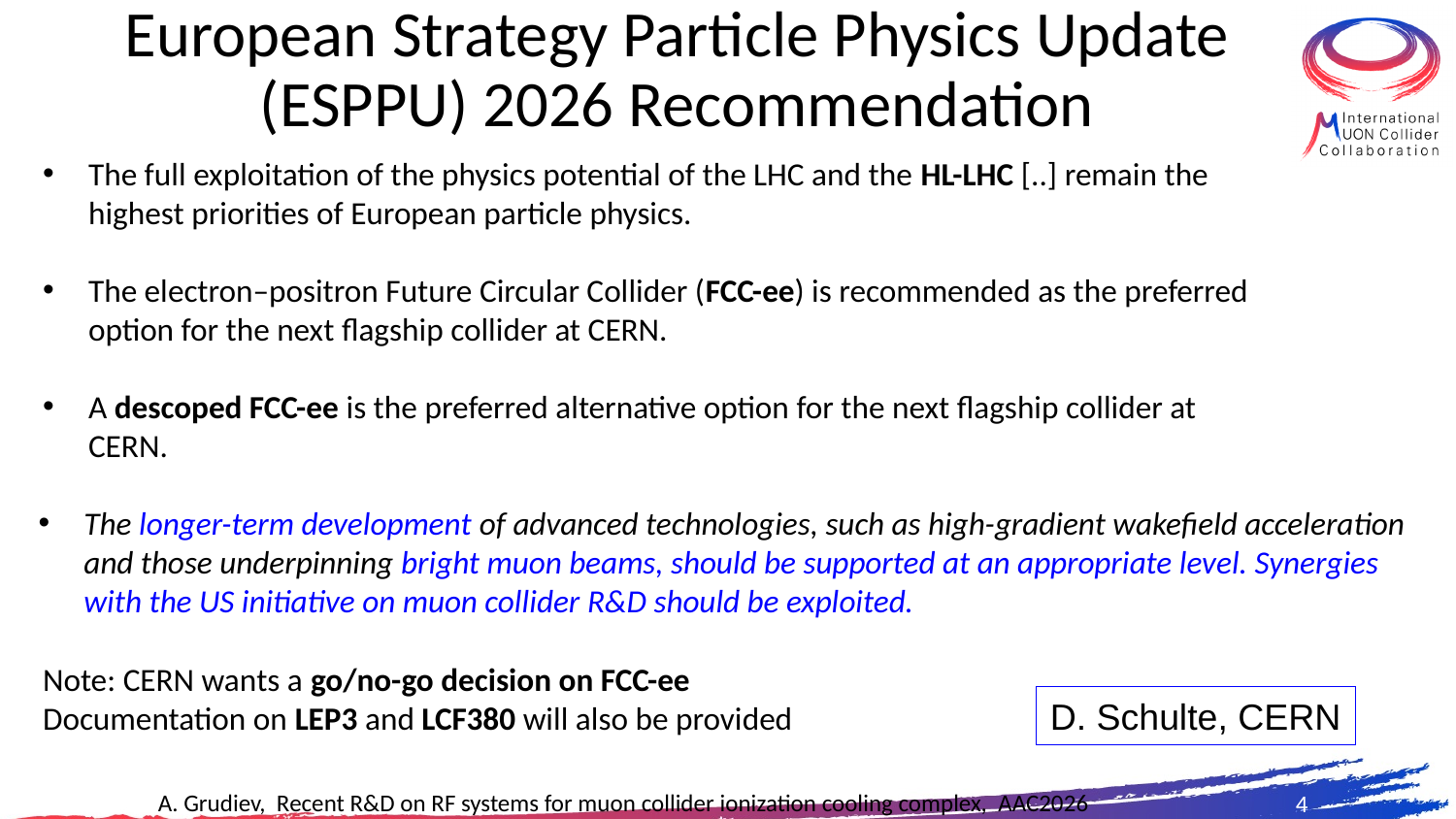

# European Strategy Particle Physics Update (ESPPU) 2026 Recommendation
The full exploitation of the physics potential of the LHC and the HL-LHC [..] remain the highest priorities of European particle physics.

The electron–positron Future Circular Collider (FCC-ee) is recommended as the preferred option for the next flagship collider at CERN.

A descoped FCC-ee is the preferred alternative option for the next flagship collider at CERN.
The longer-term development of advanced technologies, such as high-gradient wakefield acceleration and those underpinning bright muon beams, should be supported at an appropriate level. Synergies with the US initiative on muon collider R&D should be exploited.
Note: CERN wants a go/no-go decision on FCC-ee
Documentation on LEP3 and LCF380 will also be provided
D. Schulte, CERN
4
A. Grudiev,  Recent R&D on RF systems for muon collider ionization cooling complex,  AAC2026